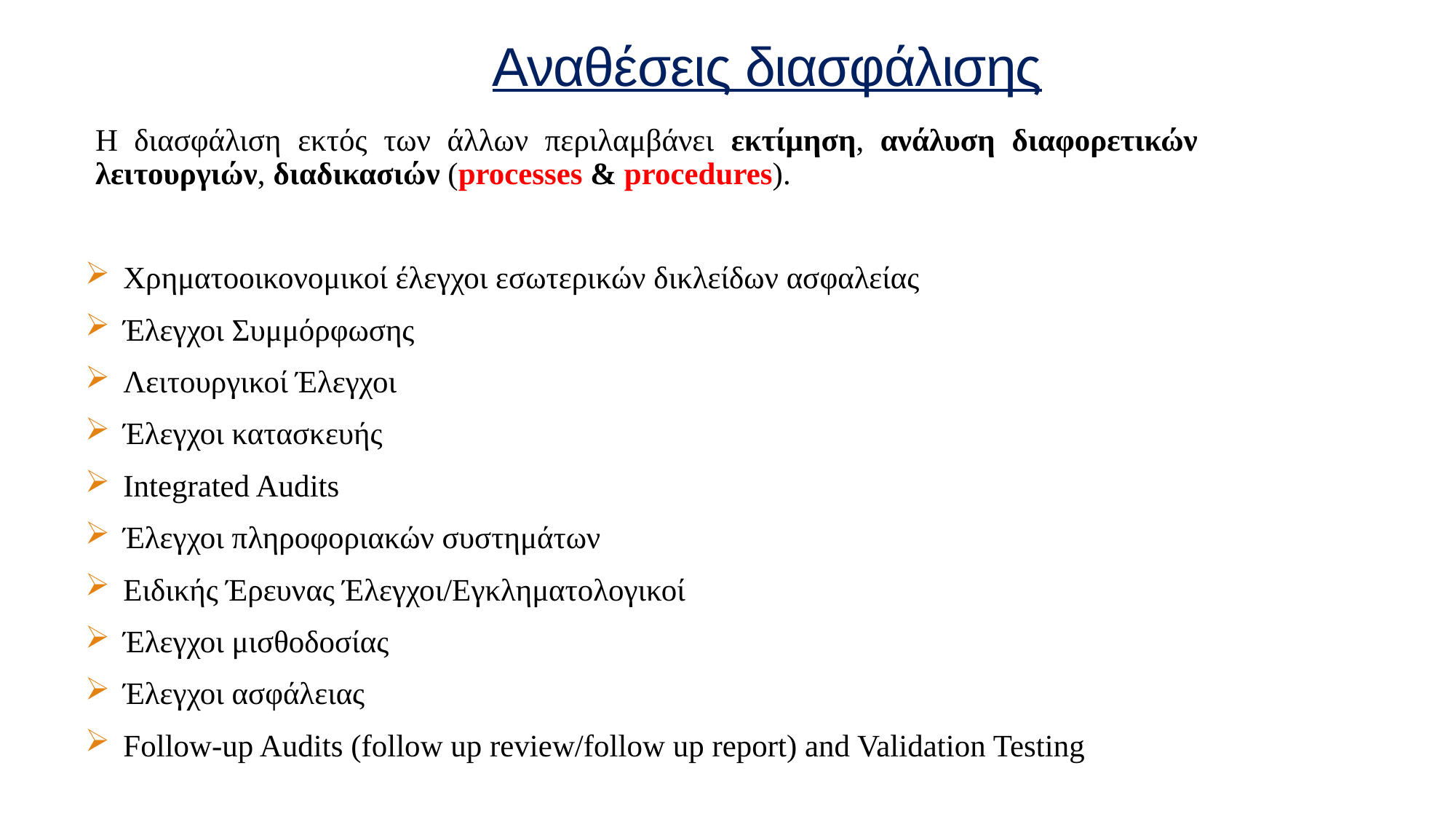

# Αναθέσεις διασφάλισης
Η διασφάλιση εκτός των άλλων περιλαμβάνει εκτίμηση, ανάλυση διαφορετικών λειτουργιών, διαδικασιών (processes & procedures).

Χρηματοοικονομικοί έλεγχοι εσωτερικών δικλείδων ασφαλείας
Έλεγχοι Συμμόρφωσης
Λειτουργικοί Έλεγχοι
Έλεγχοι κατασκευής
Integrated Audits
Έλεγχοι πληροφοριακών συστημάτων
Ειδικής Έρευνας Έλεγχοι/Εγκληματολογικοί
Έλεγχοι μισθοδοσίας
Έλεγχοι ασφάλειας
Follow-up Audits (follow up review/follow up report) and Validation Testing